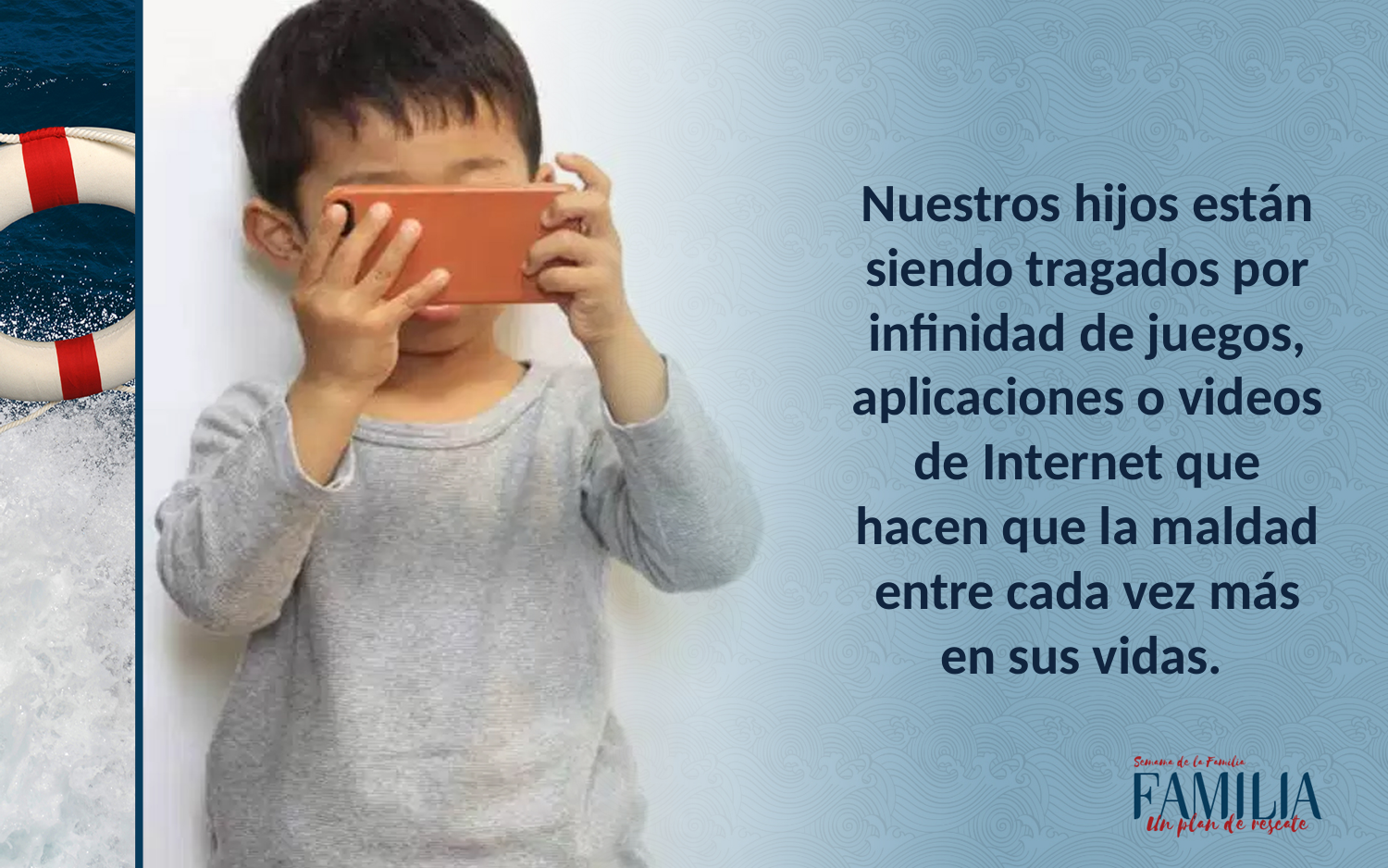

Nuestros hijos están siendo tragados por infinidad de juegos, aplicaciones o videos de Internet que hacen que la maldad entre cada vez más en sus vidas.